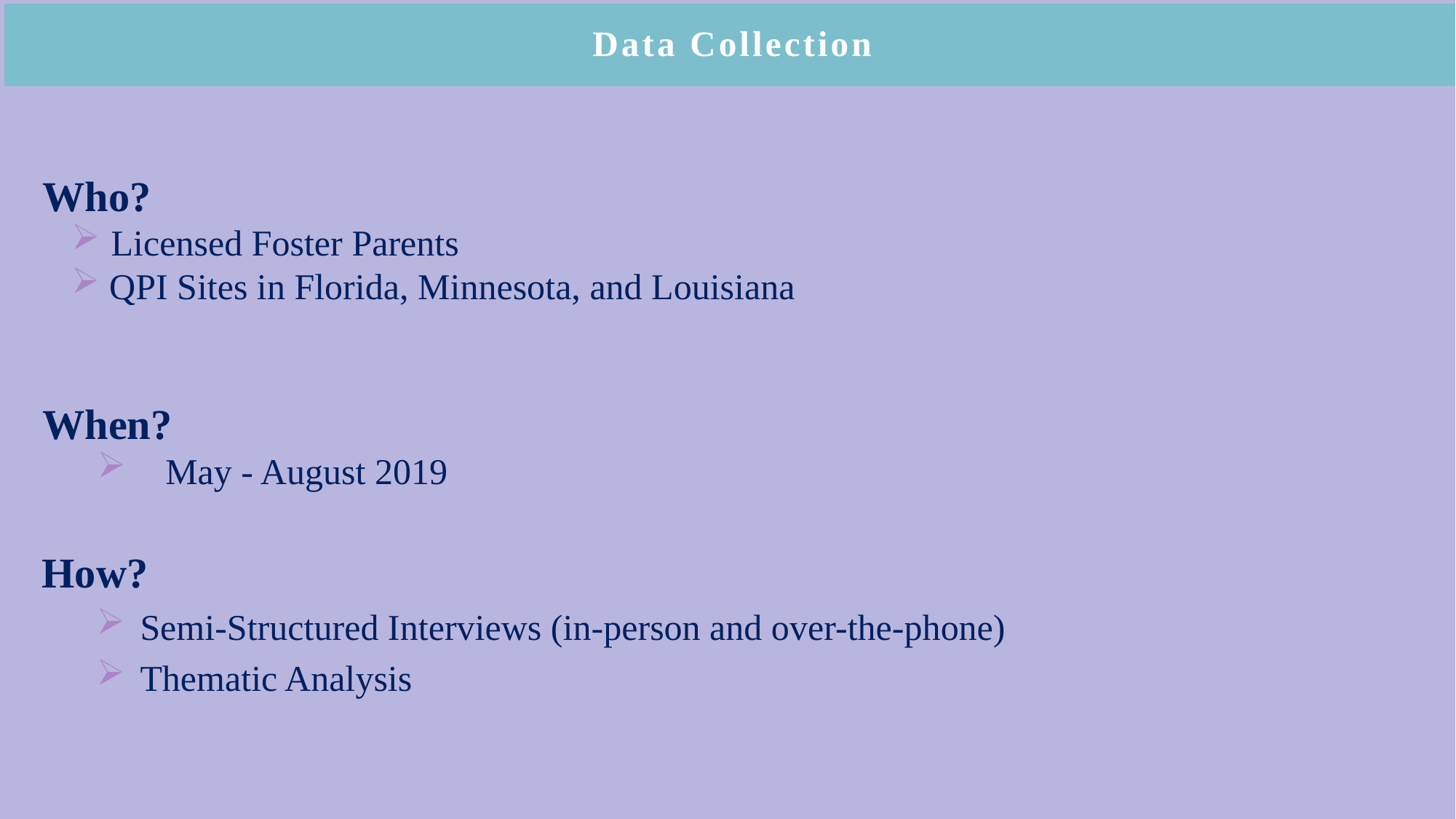

# Data Collection
Who?
 Licensed Foster Parents
 QPI Sites in Florida, Minnesota, and Louisiana
When?
May - August 2019
How?
Semi-Structured Interviews (in-person and over-the-phone)
Thematic Analysis